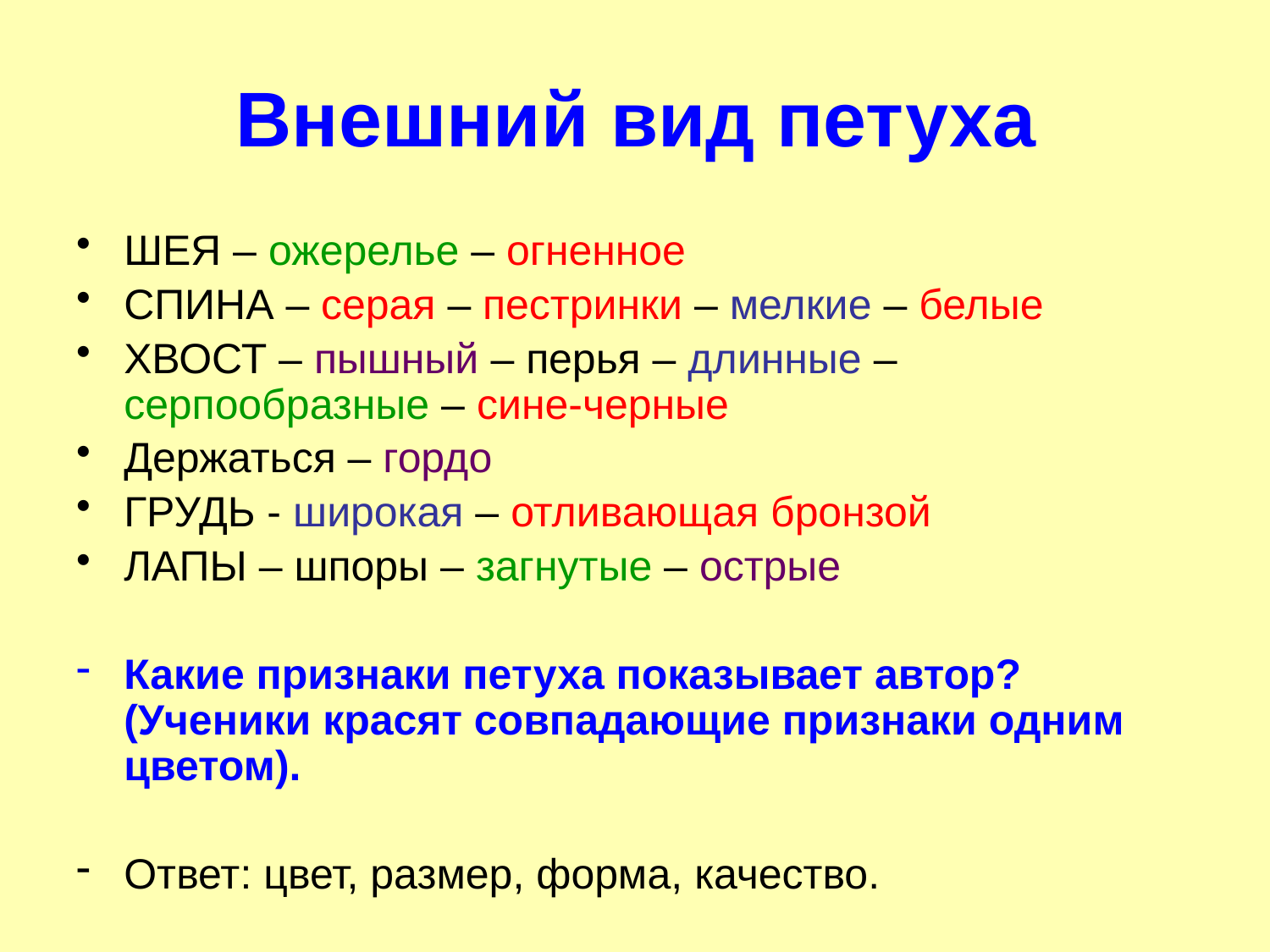

# Внешний вид петуха
ШЕЯ – ожерелье – огненное
СПИНА – серая – пестринки – мелкие – белые
ХВОСТ – пышный – перья – длинные – серпообразные – сине-черные
Держаться – гордо
ГРУДЬ - широкая – отливающая бронзой
ЛАПЫ – шпоры – загнутые – острые

Какие признаки петуха показывает автор? (Ученики красят совпадающие признаки одним цветом).

Ответ: цвет, размер, форма, качество.